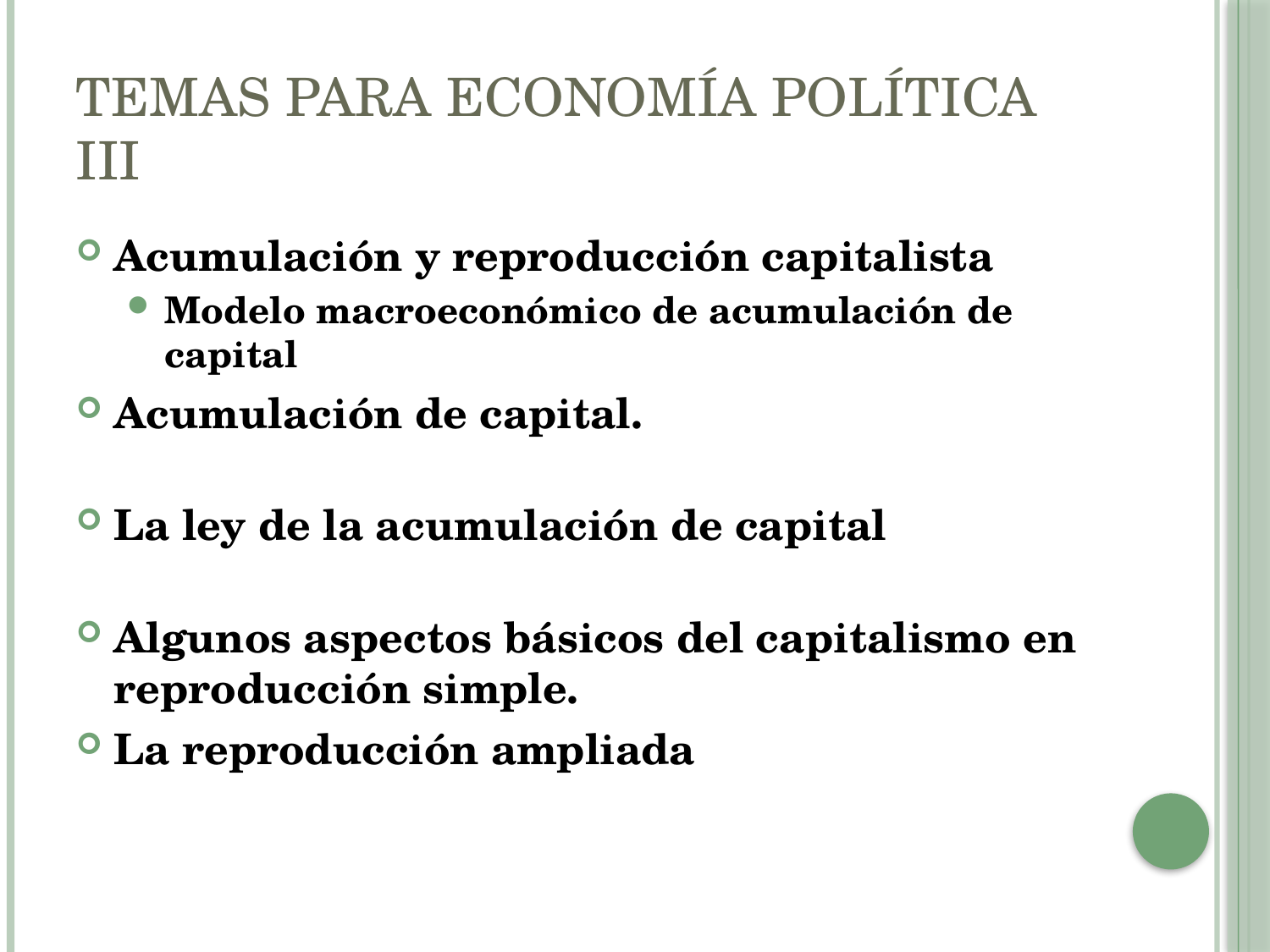

# Temas para Economía Política III
Acumulación y reproducción capitalista
Modelo macroeconómico de acumulación de capital
Acumulación de capital.
La ley de la acumulación de capital
Algunos aspectos básicos del capitalismo en reproducción simple.
La reproducción ampliada